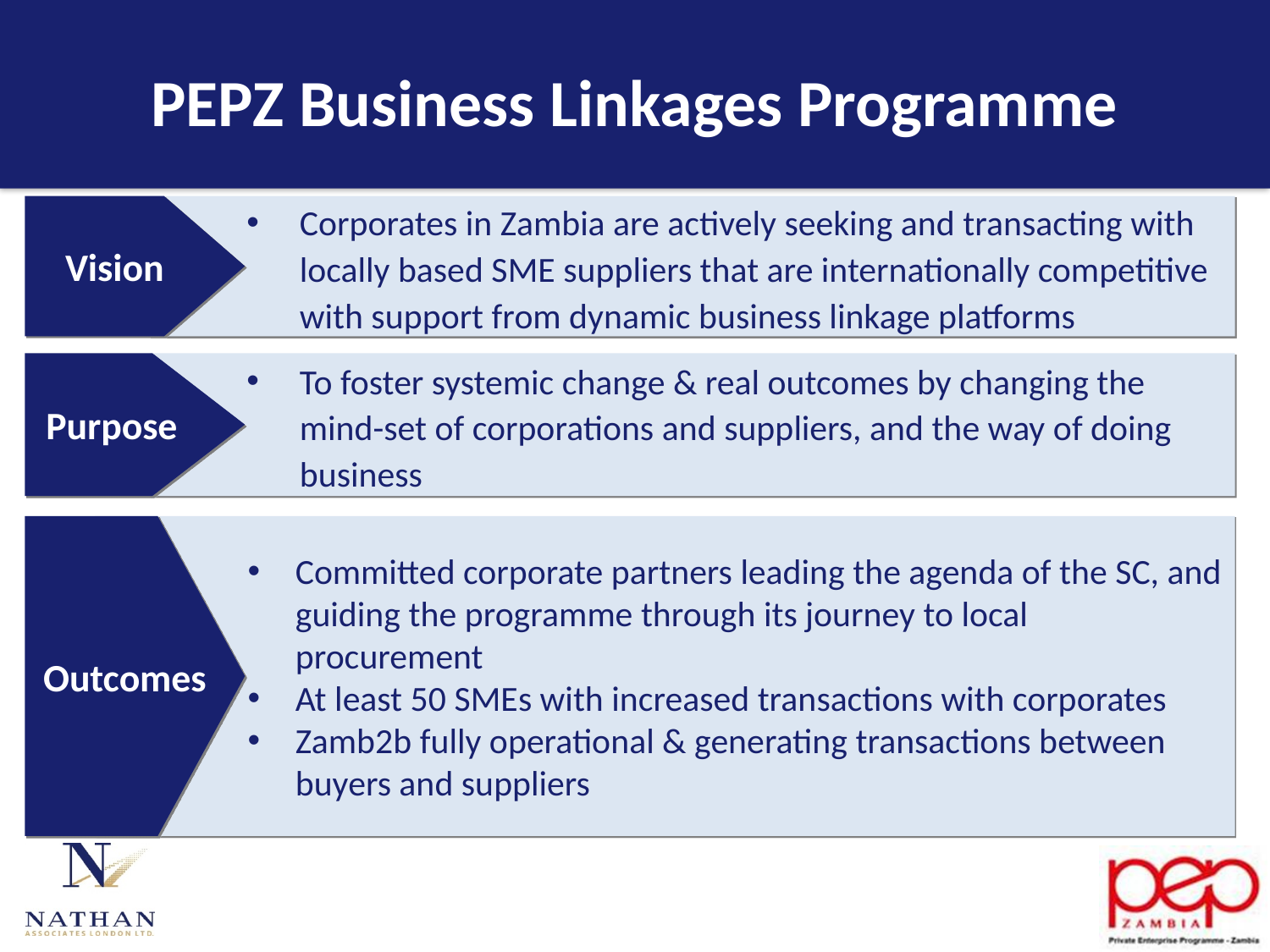

# PEPZ Business Linkages Programme
Vision
Corporates in Zambia are actively seeking and transacting with locally based SME suppliers that are internationally competitive with support from dynamic business linkage platforms
Purpose
To foster systemic change & real outcomes by changing the mind-set of corporations and suppliers, and the way of doing business

Committed corporate partners leading the agenda of the SC, and guiding the programme through its journey to local procurement
At least 50 SMEs with increased transactions with corporates
Zamb2b fully operational & generating transactions between buyers and suppliers
Outcomes